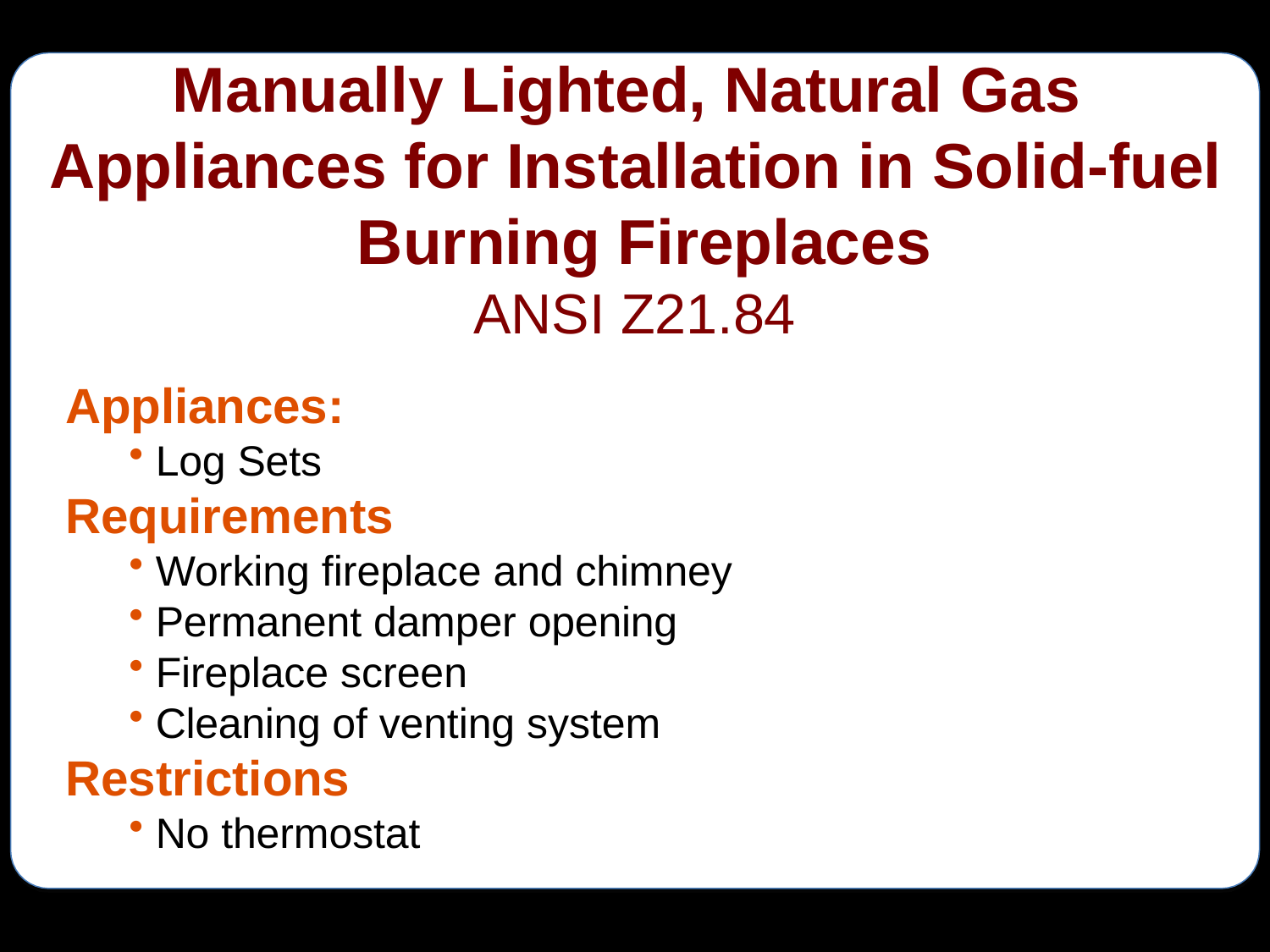

# Manually Lighted, Natural Gas  Appliances for Installation in Solid-fuel  Burning Fireplaces

ANSI Z21.84
Appliances:
Log Sets
Requirements
Working fireplace and chimney
Permanent damper opening
Fireplace screen
Cleaning of venting system
Restrictions
No thermostat